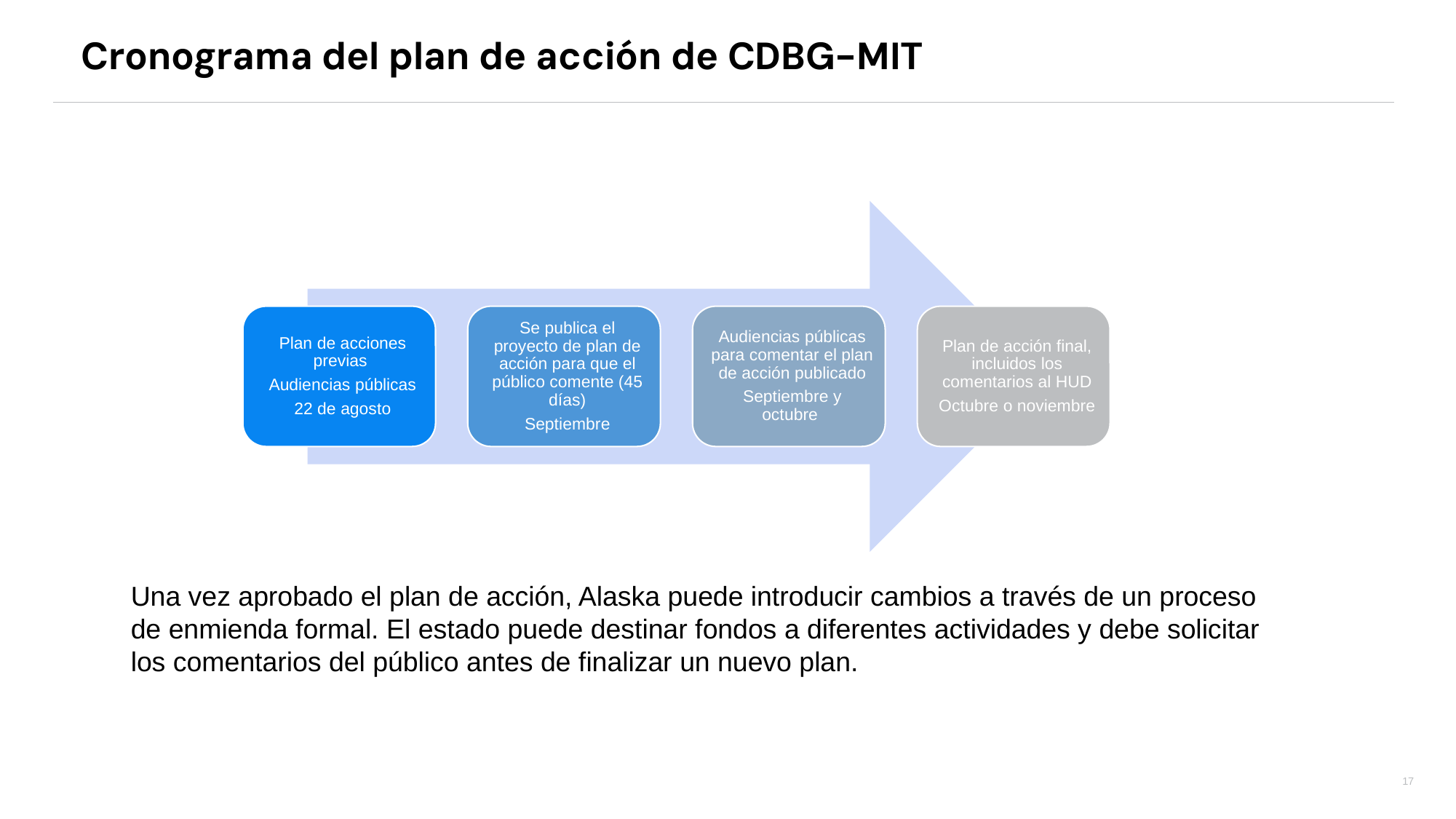

# Cronograma del plan de acción de CDBG-MIT
Plan de acciones previas
Audiencias públicas
22 de agosto
Se publica el proyecto de plan de acción para que el público comente (45 días)
Septiembre
Audiencias públicas para comentar el plan de acción publicado
Septiembre y octubre
Plan de acción final, incluidos los comentarios al HUD
Octubre o noviembre
Una vez aprobado el plan de acción, Alaska puede introducir cambios a través de un proceso de enmienda formal. El estado puede destinar fondos a diferentes actividades y debe solicitar los comentarios del público antes de finalizar un nuevo plan.
17